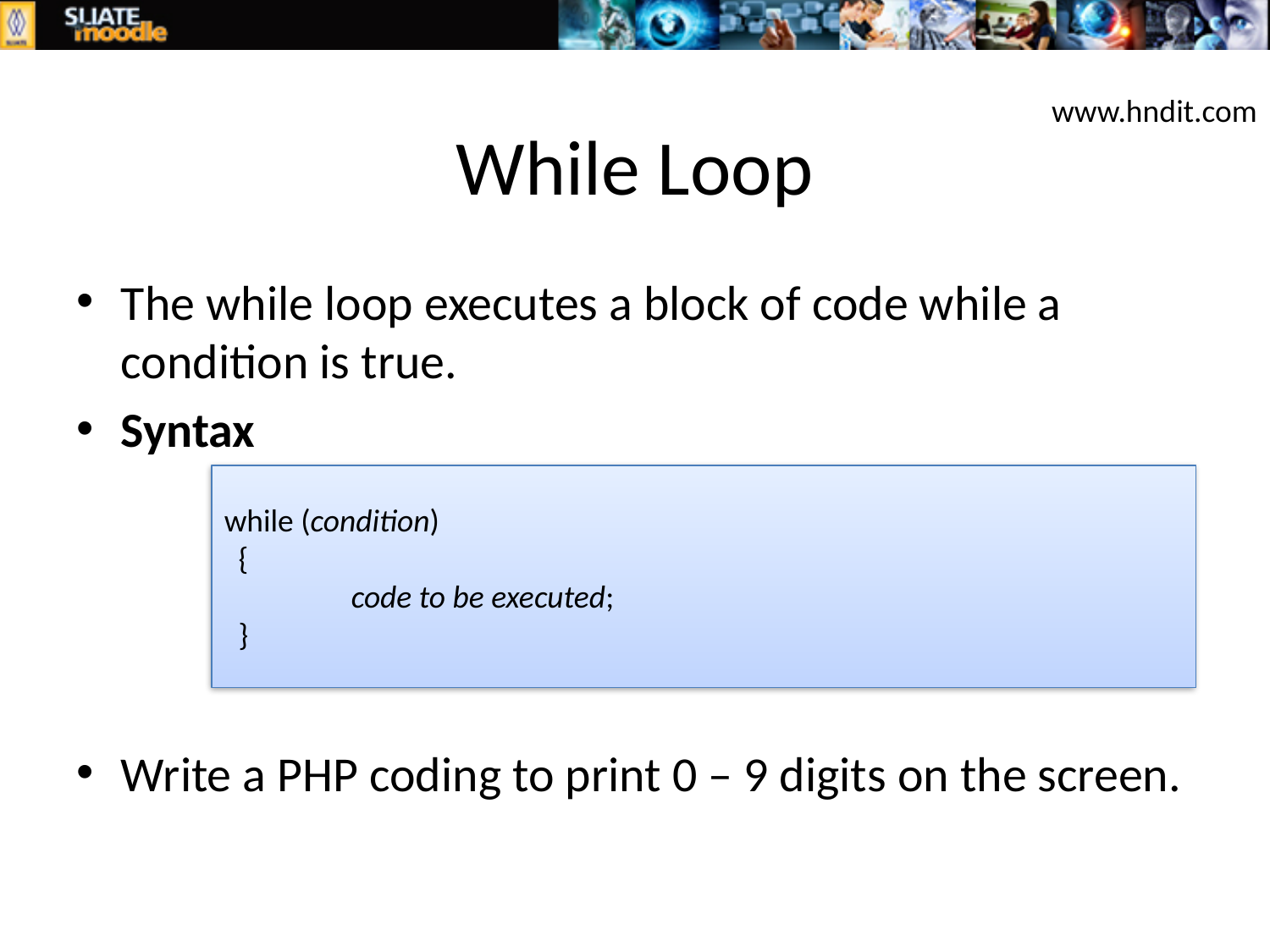

# While Loop
www.hndit.com
The while loop executes a block of code while a condition is true.
Syntax

Write a PHP coding to print 0 – 9 digits on the screen.
while (condition)
  {
  	code to be executed;
  }